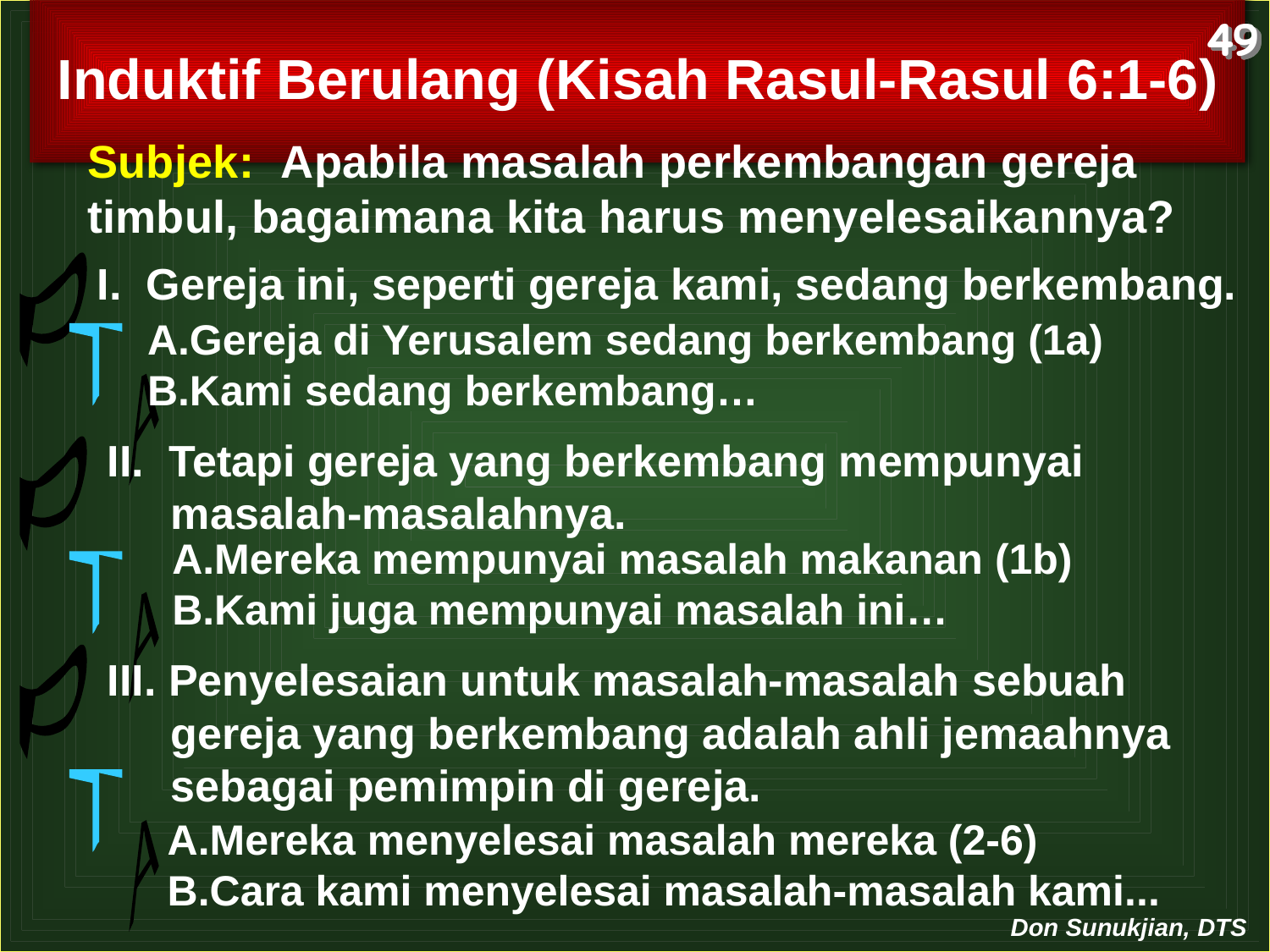

49
Induktif Berulang (Kisah Rasul-Rasul 6:1-6)
Subjek:  Apabila masalah perkembangan gereja timbul, bagaimana kita harus menyelesaikannya?
P
I.  Gereja ini, seperti gereja kami, sedang berkembang.
Gereja di Yerusalem sedang berkembang (1a)
Kami sedang berkembang…
T
A
P
II.  Tetapi gereja yang berkembang mempunyai masalah-masalahnya.
Mereka mempunyai masalah makanan (1b)
Kami juga mempunyai masalah ini…
T
A
P
III. Penyelesaian untuk masalah-masalah sebuah gereja yang berkembang adalah ahli jemaahnya sebagai pemimpin di gereja.
T
Mereka menyelesai masalah mereka (2-6)
Cara kami menyelesai masalah-masalah kami...
A
Don Sunukjian, DTS